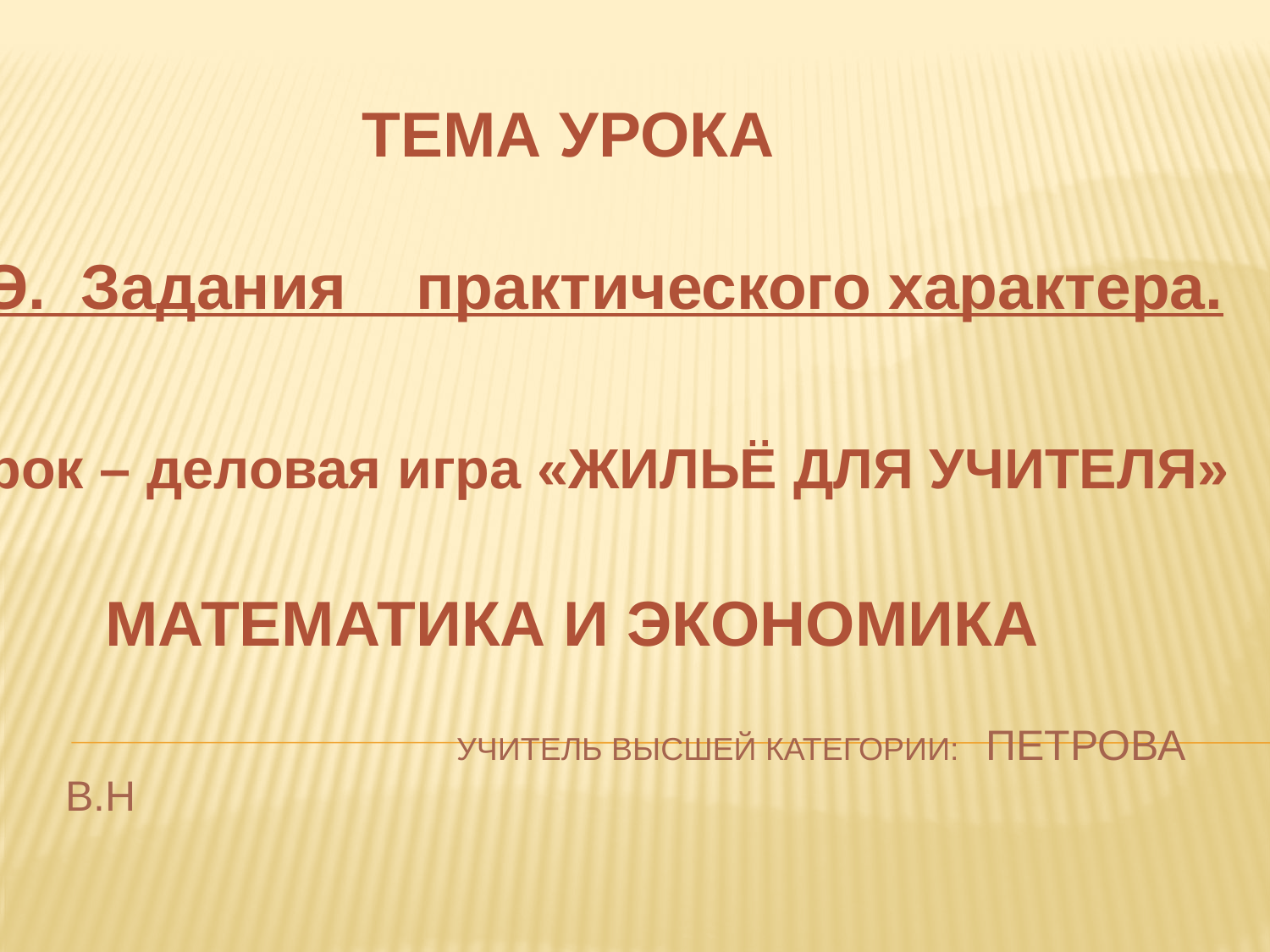

ТЕМА УРОКА

ЕГЭ.  Задания    практического характера.

Урок – деловая игра «ЖИЛЬЁ ДЛЯ УЧИТЕЛЯ»

МАТЕМАТИКА И ЭКОНОМИКА
# Учитель высшей категории:   Петрова В.Н